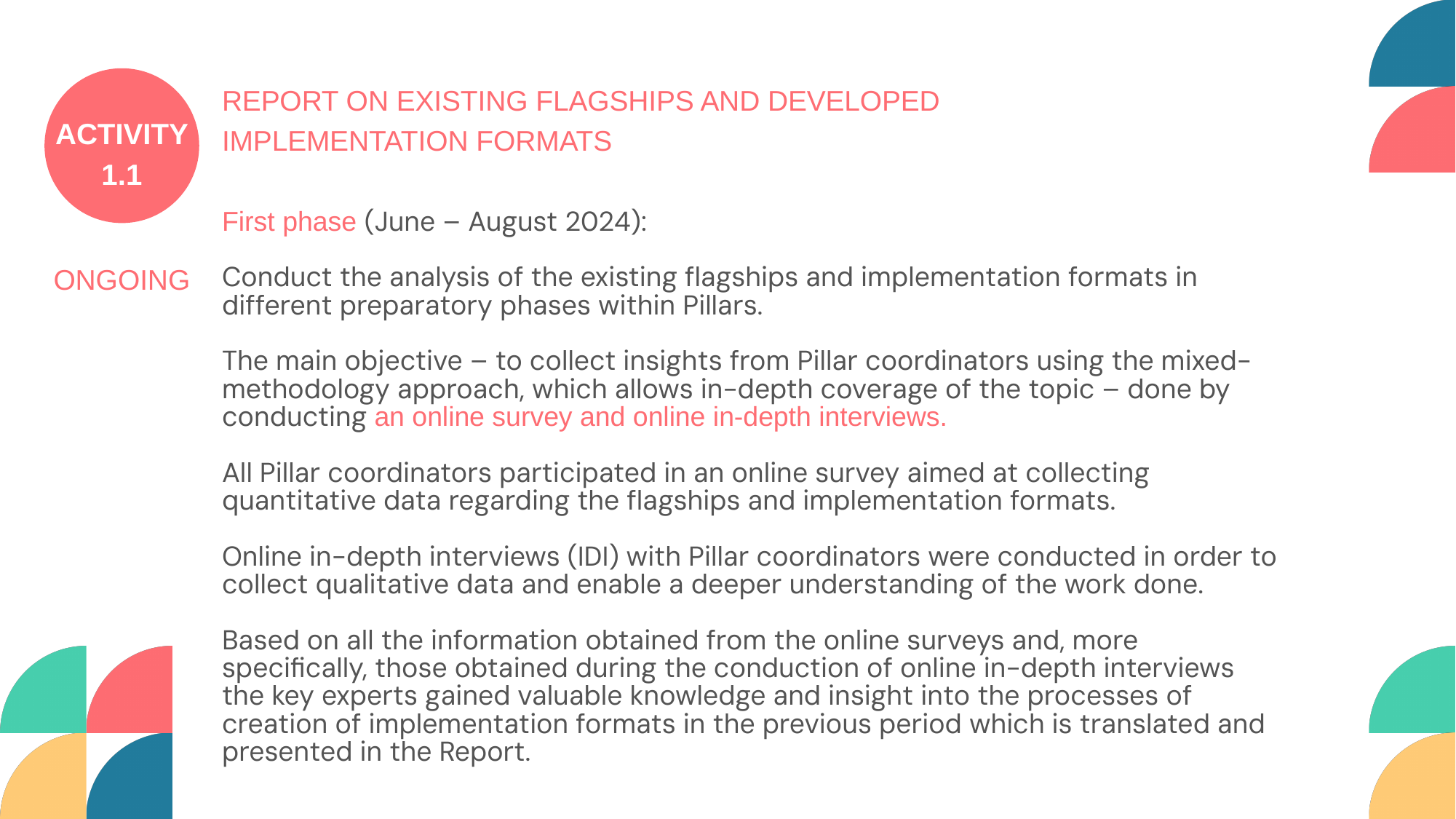

REPORT ON EXISTING FLAGSHIPS AND DEVELOPED IMPLEMENTATION FORMATS

ACTIVITY
1.1
ACTIVITY
1.2

First phase (June – August 2024):

Conduct the analysis of the existing flagships and implementation formats in different preparatory phases within Pillars.

The main objective – to collect insights from Pillar coordinators using the mixed-methodology approach, which allows in-depth coverage of the topic – done by conducting an online survey and online in-depth interviews.

All Pillar coordinators participated in an online survey aimed at collecting quantitative data regarding the flagships and implementation formats.

Online in-depth interviews (IDI) with Pillar coordinators were conducted in order to collect qualitative data and enable a deeper understanding of the work done.

Based on all the information obtained from the online surveys and, more specifically, those obtained during the conduction of online in-depth interviews the key experts gained valuable knowledge and insight into the processes of creation of implementation formats in the previous period which is translated and presented in the Report.

ONGOING